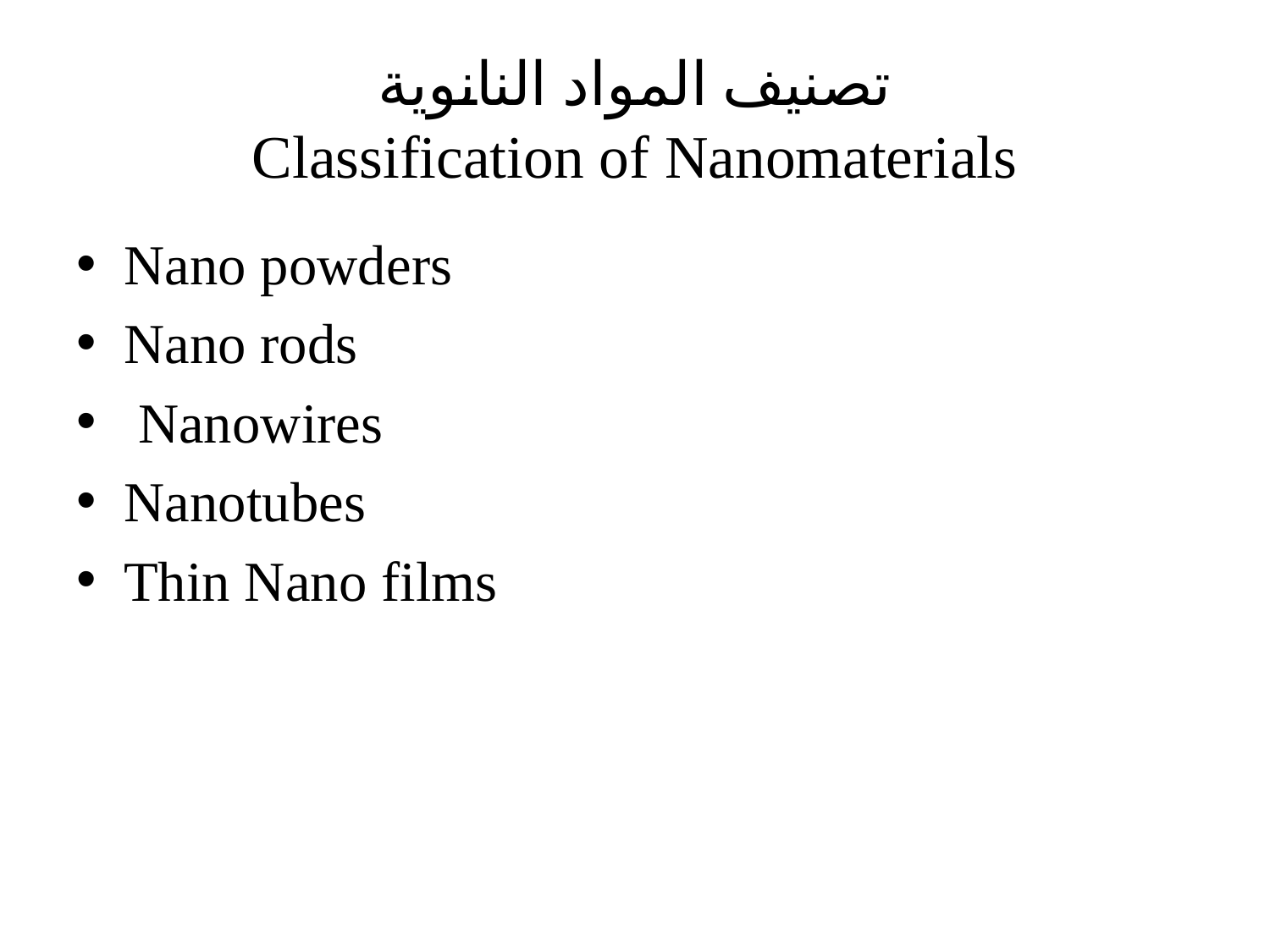

# تصنيف المواد النانوية Classification of Nanomaterials
Nano powders
Nano rods
 Nanowires
Nanotubes
Thin Nano films